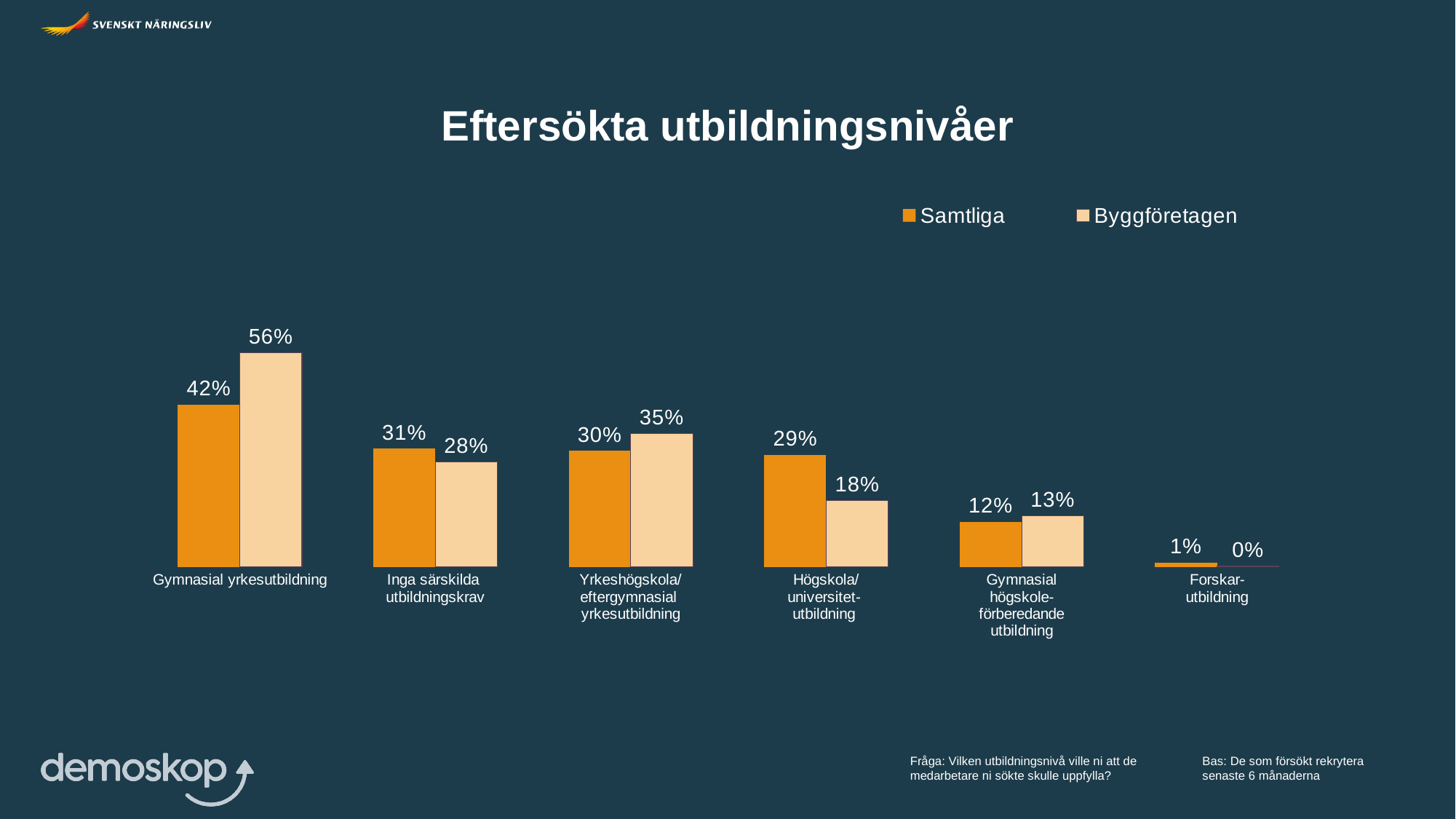

Eftersökta utbildningsnivåer

### Chart

| Category | Samtliga | Byggföretagen |
|---|---|---|
| Gymnasial yrkesutbildning | 42.4989281581292 | 56.14286739699792 |
| Inga särskilda
utbildningskrav | 30.962127734343 | 27.532044586366734 |
| Yrkeshögskola/
eftergymnasial
yrkesutbildning | 30.4169485824042 | 34.89335026385598 |
| Högskola/
universitet-
utbildning  | 29.3629149070254 | 17.513201673805394 |
| Gymnasial
högskole-
förberedande
utbildning | 11.847074664543 | 13.34623724131731 |
| Forskar-
utbildning | 1.21609232580485 | 0.316078663023339 |
Fråga: Vilken utbildningsnivå ville ni att de medarbetare ni sökte skulle uppfylla?

Bas: De som försökt rekrytera senaste 6 månaderna